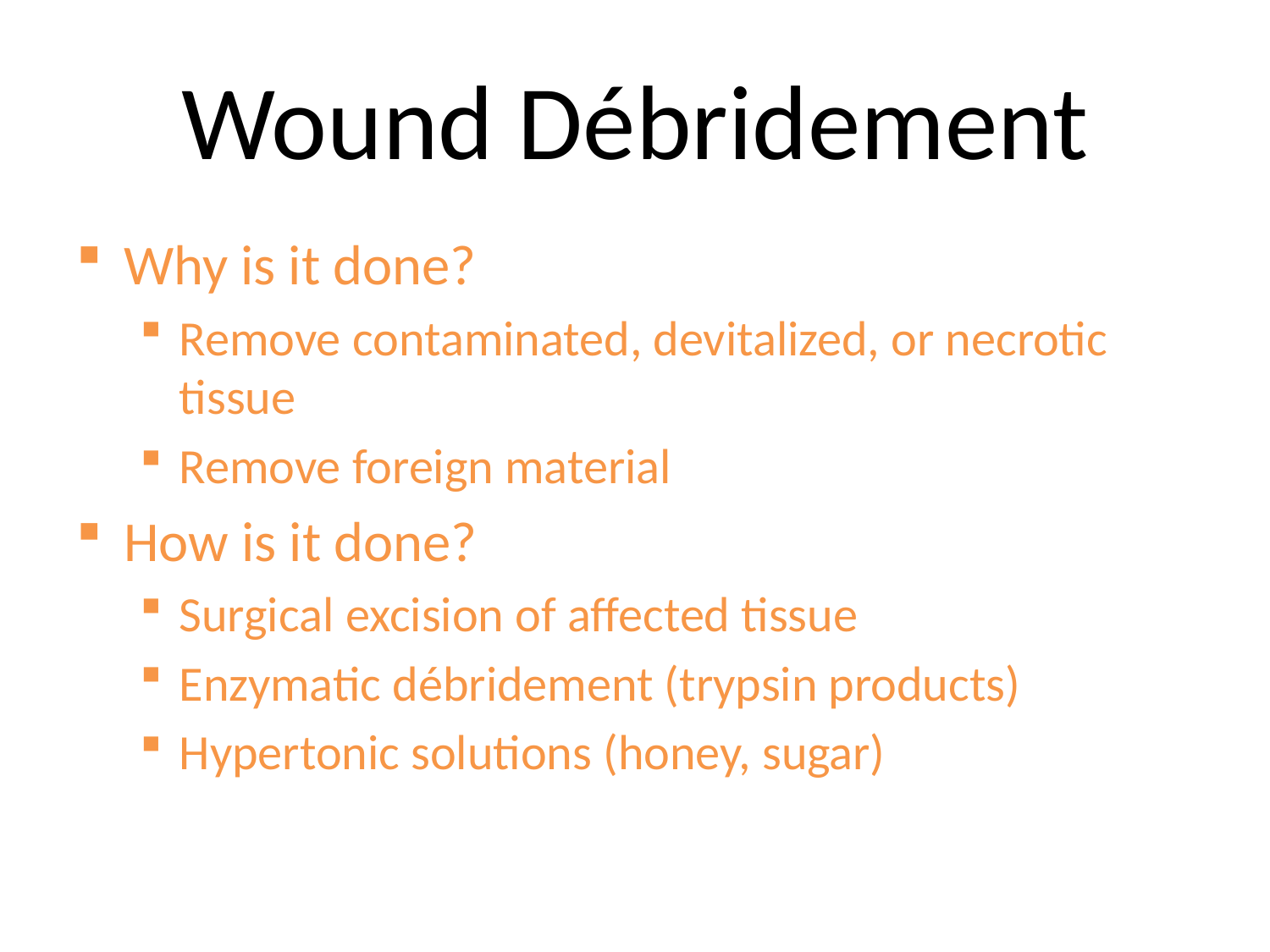

# Wound Débridement
Why is it done?
Remove contaminated, devitalized, or necrotic tissue
Remove foreign material
How is it done?
Surgical excision of affected tissue
Enzymatic débridement (trypsin products)
Hypertonic solutions (honey, sugar)